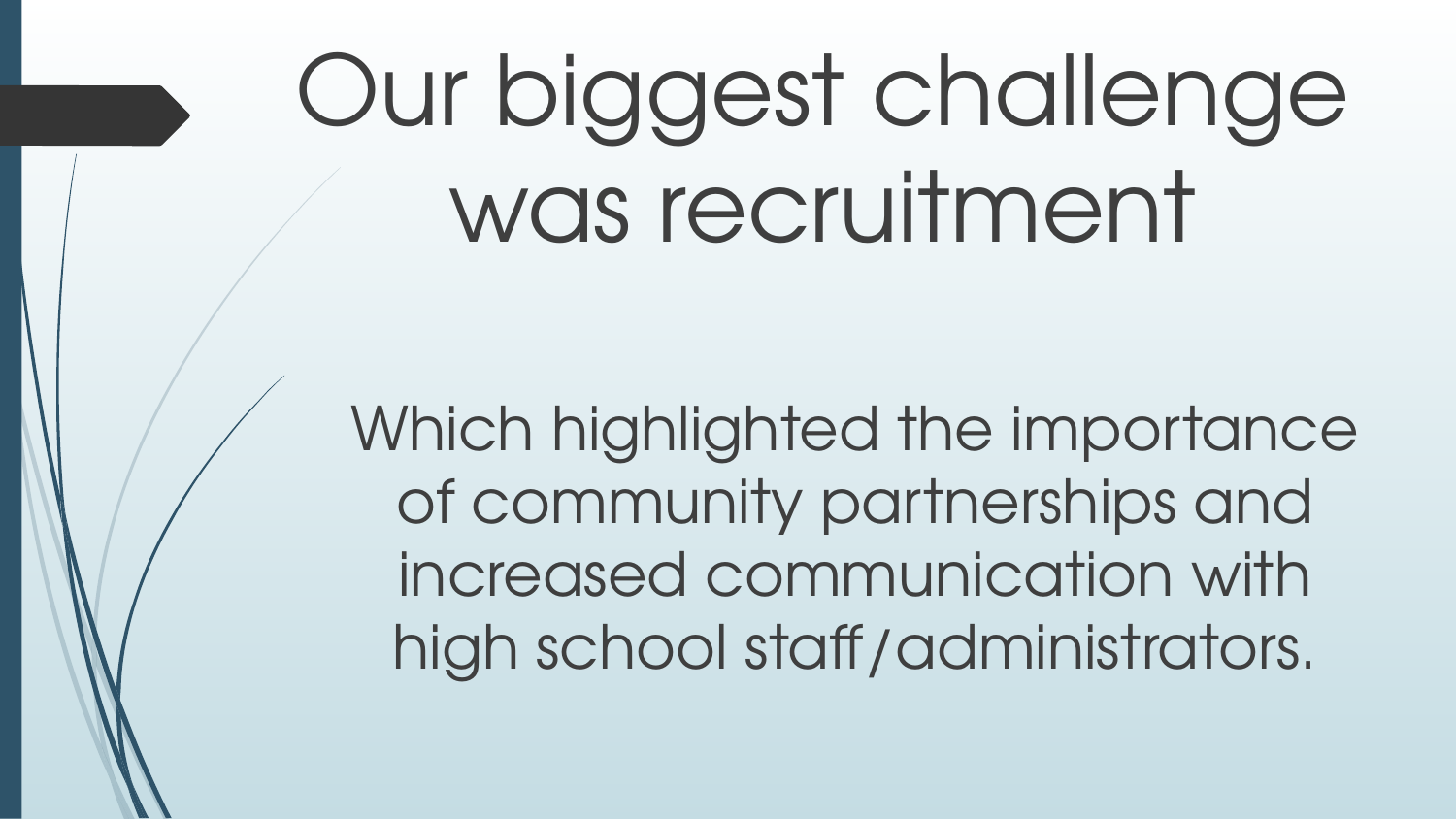

# Our biggest challenge was recruitment
Which highlighted the importance of community partnerships and increased communication with high school staff/administrators.